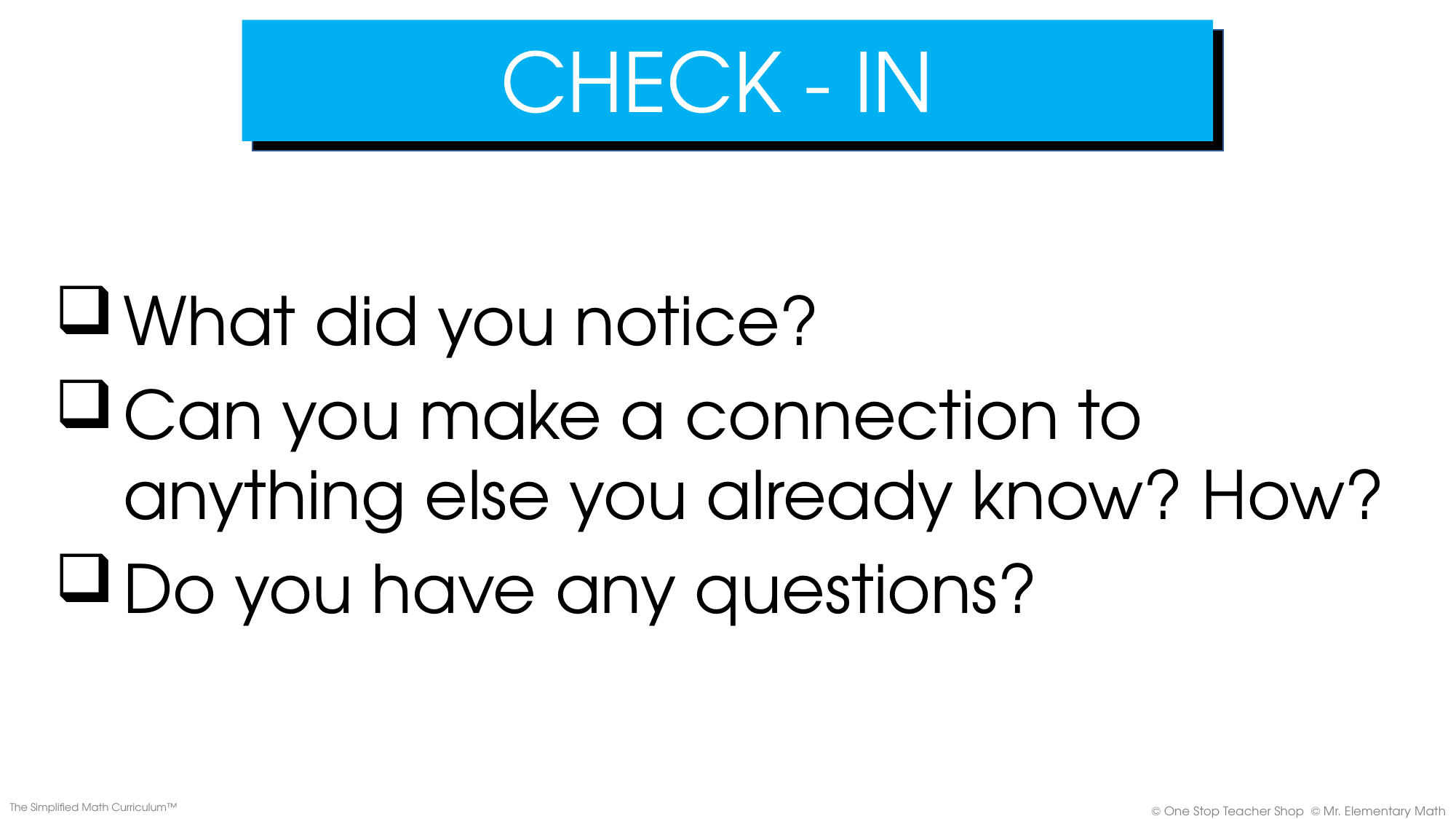

CHECK - IN

What did you notice?
Can you make a connection to anything else you already know? How?
Do you have any questions?